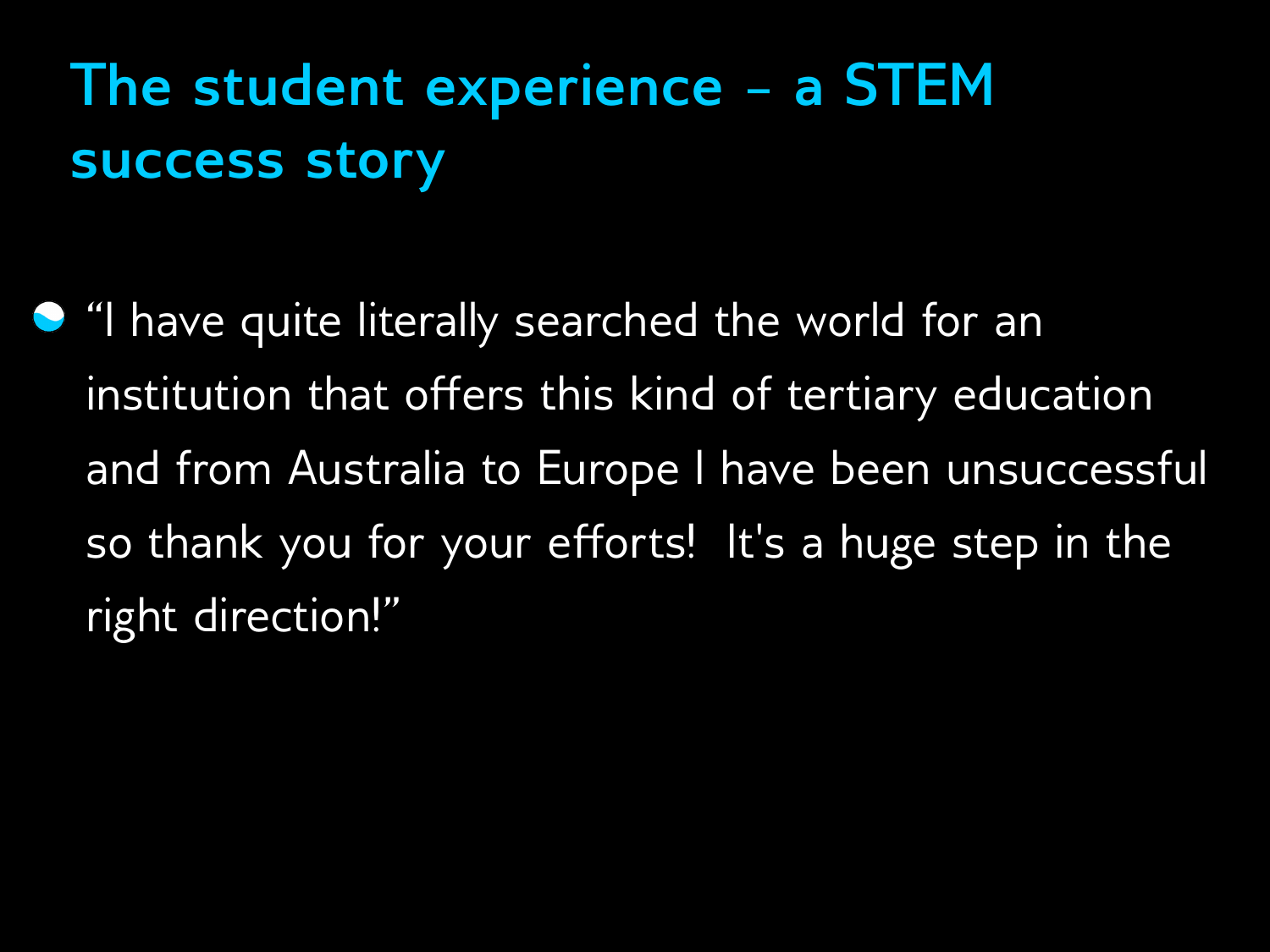

# The student experience – a STEM success story
“I have quite literally searched the world for an institution that offers this kind of tertiary education and from Australia to Europe I have been unsuccessful so thank you for your efforts!  It's a huge step in the right direction!”